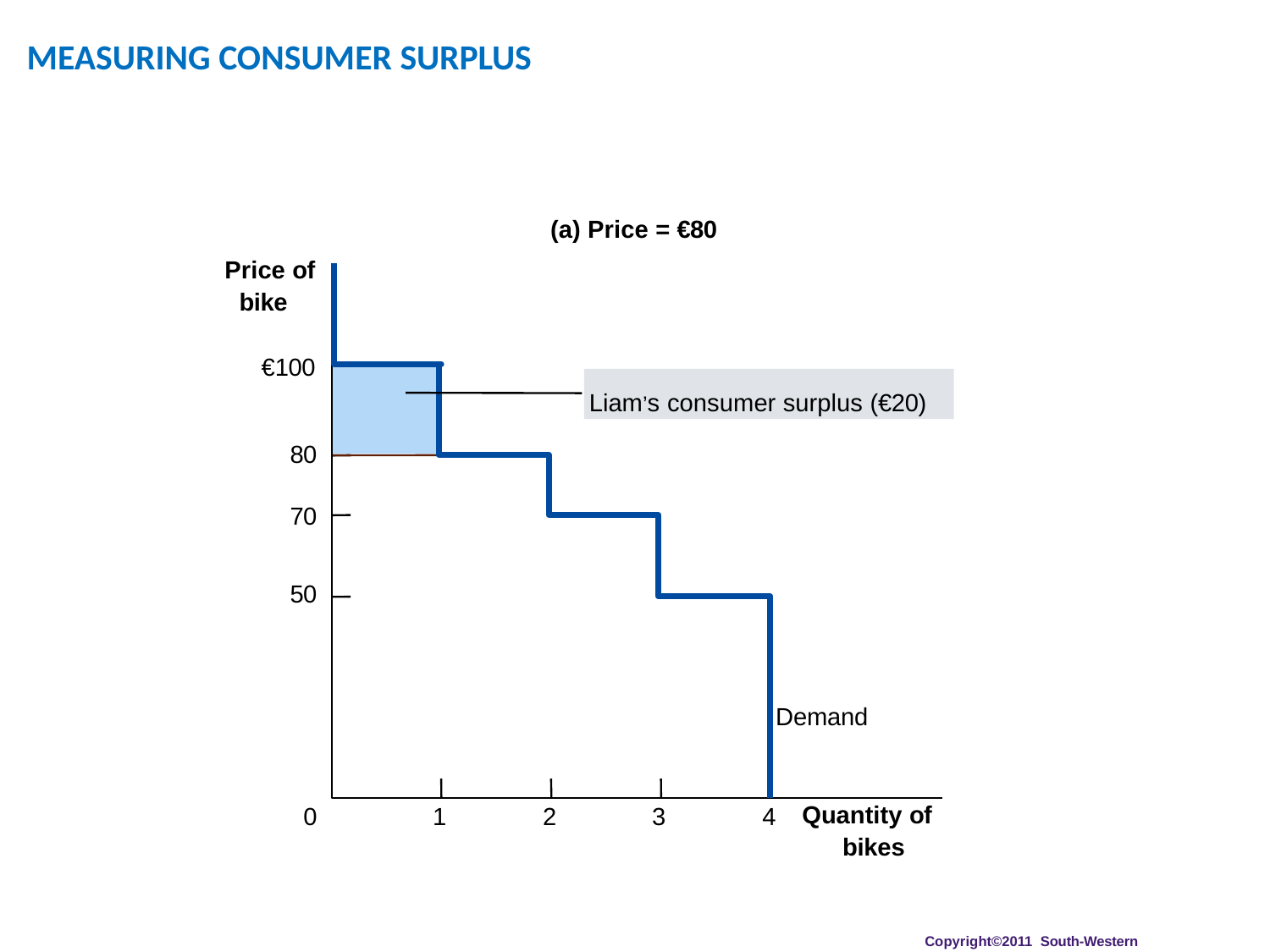

# MEASURING CONSUMER SURPLUS
(a) Price = €80
Price of bike

€100

Liam’s consumer surplus (€20)

80

70

50

Demand

Quantity of
bikes
0
1
2
3
4
Copyright©2011 South-Western